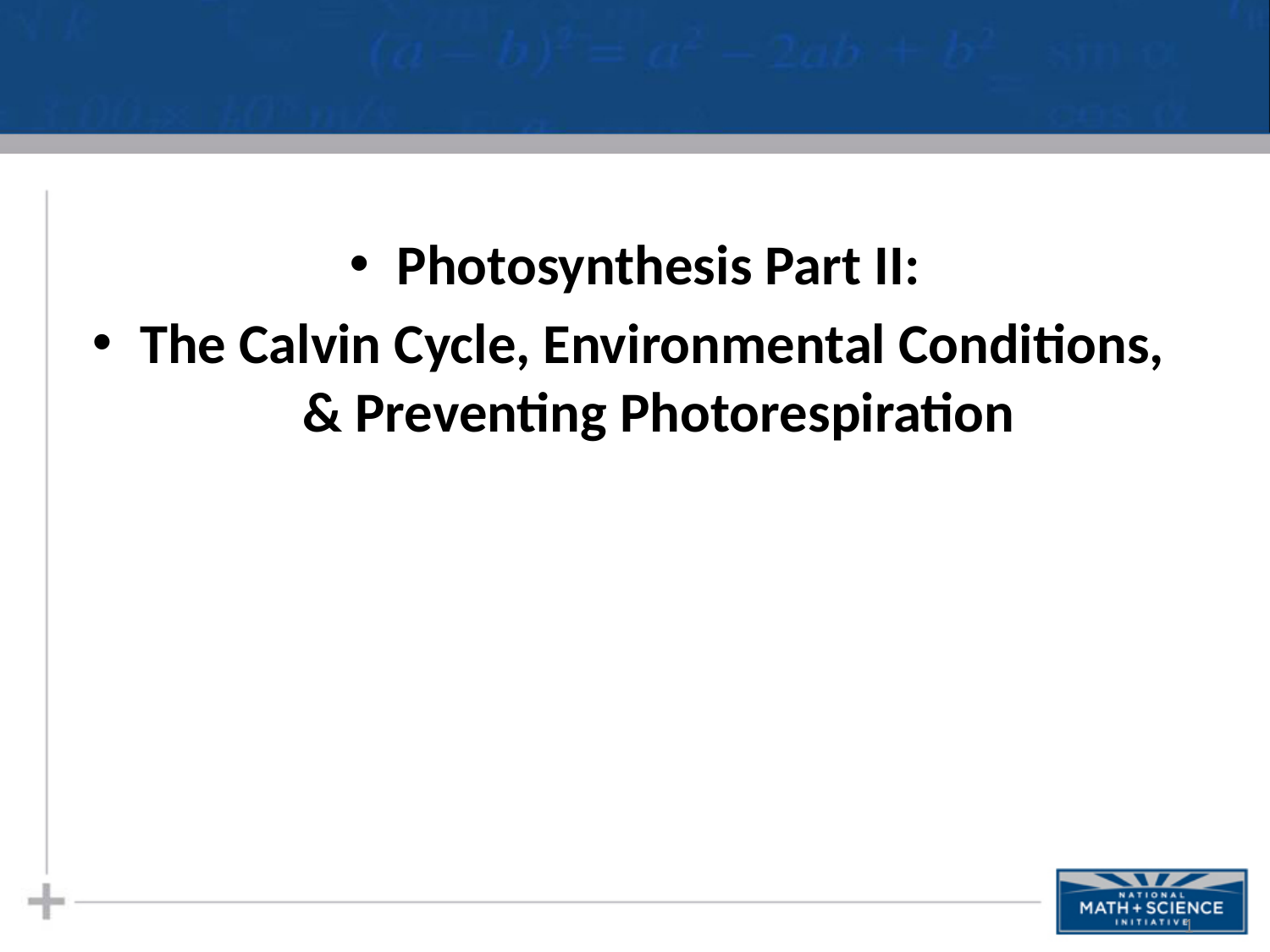

#
Photosynthesis Part II:
The Calvin Cycle, Environmental Conditions,
& Preventing Photorespiration
1